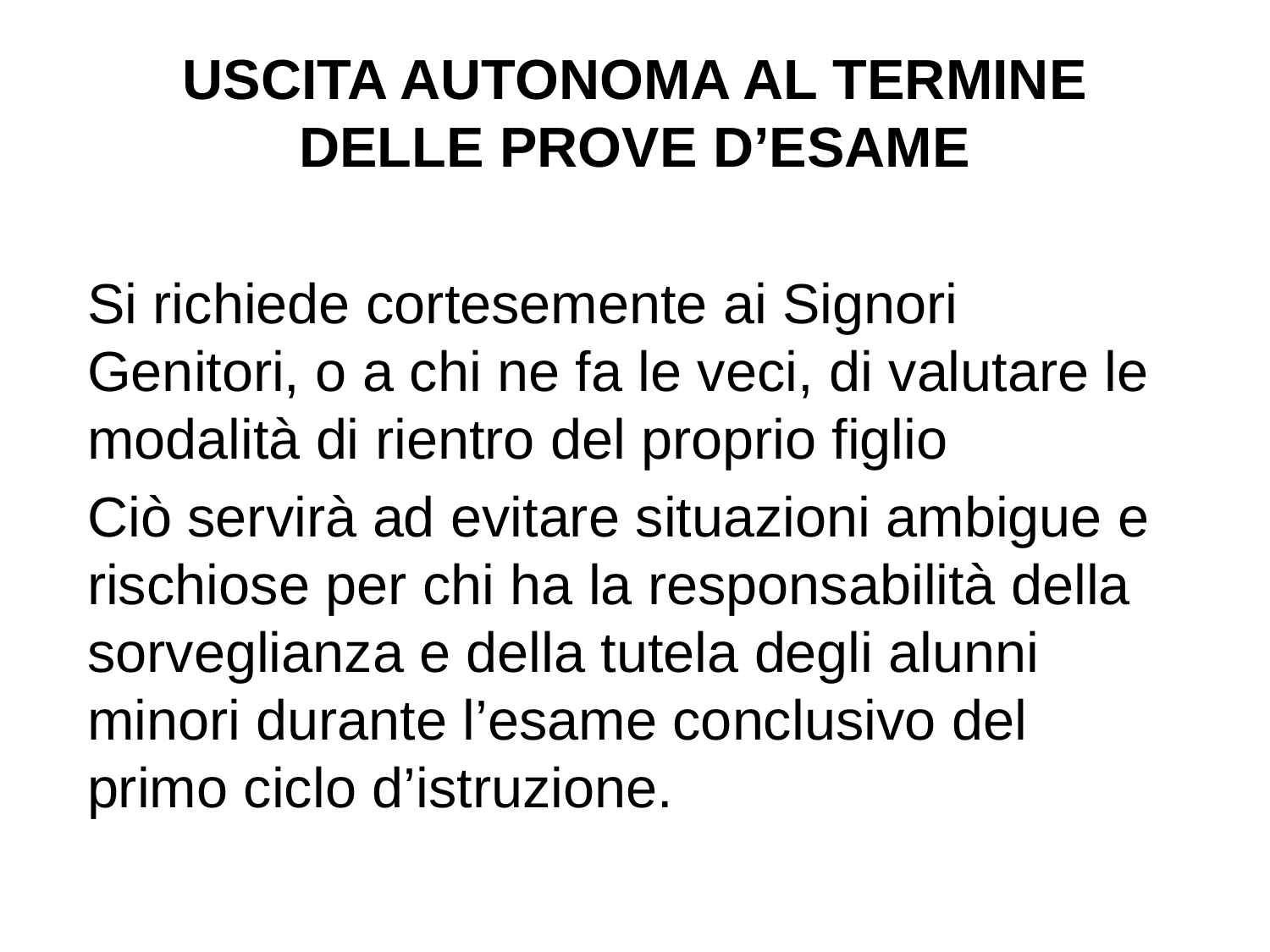

USCITA AUTONOMA AL TERMINE DELLE PROVE D’ESAME

Si richiede cortesemente ai Signori Genitori, o a chi ne fa le veci, di valutare le modalità di rientro del proprio figlio
Ciò servirà ad evitare situazioni ambigue e rischiose per chi ha la responsabilità della sorveglianza e della tutela degli alunni minori durante l’esame conclusivo del primo ciclo d’istruzione.